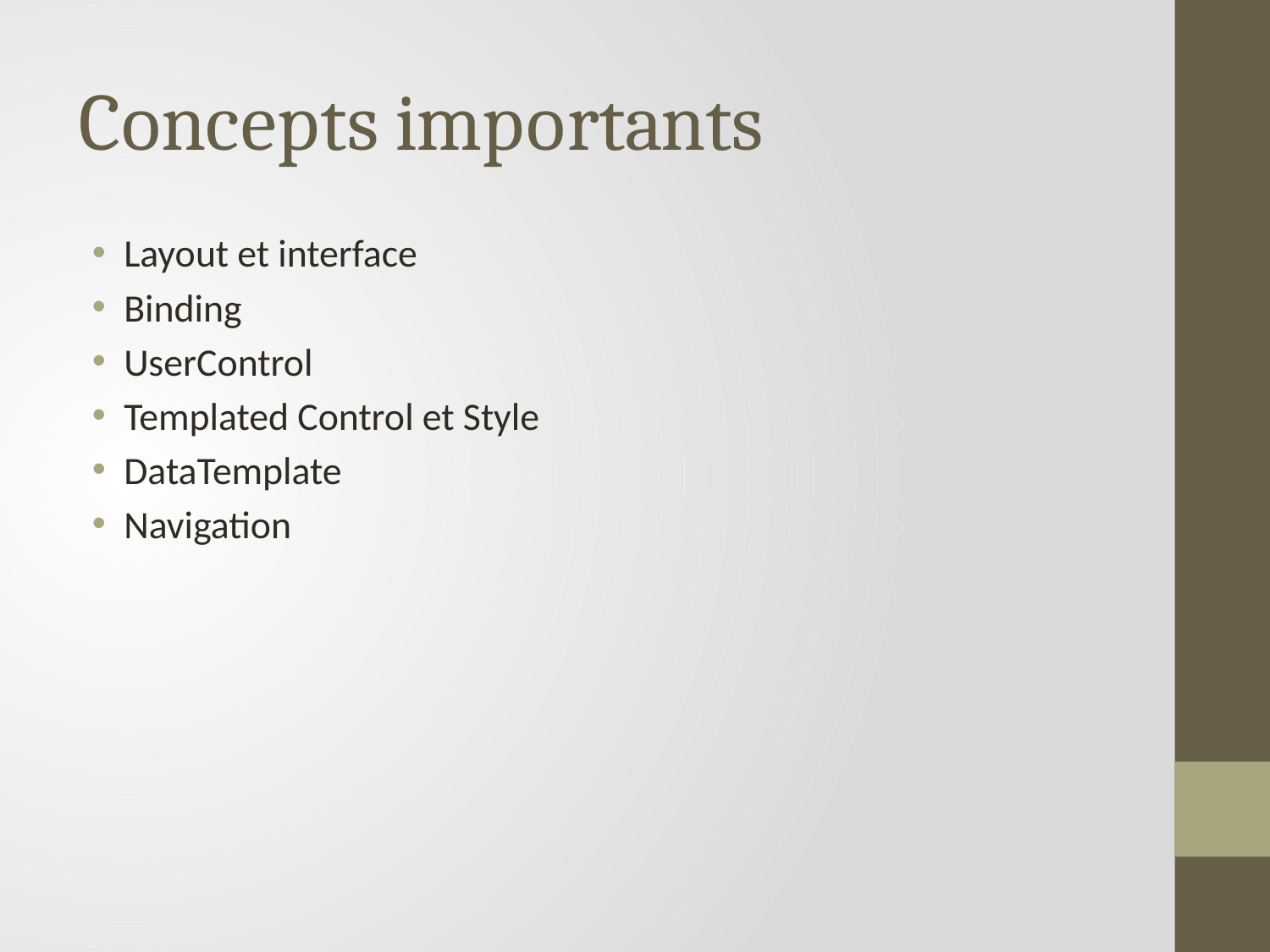

# Concepts importants
Layout et interface
Binding
UserControl
Templated Control et Style
DataTemplate
Navigation